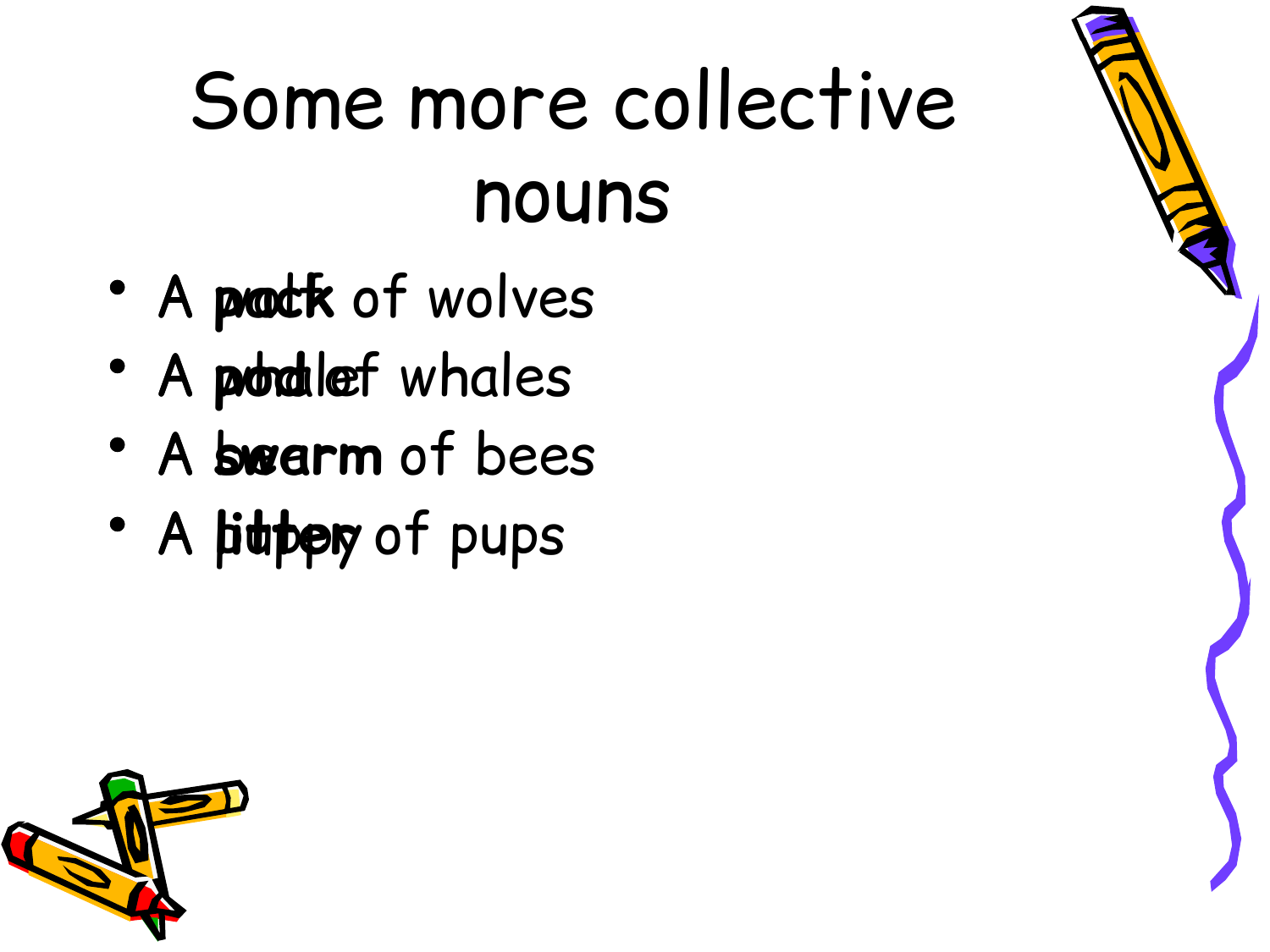

# Some more collective nouns
A wolf
A whale
A bee
A puppy
A pack of wolves
A pod of whales
A swarm of bees
A litter of pups